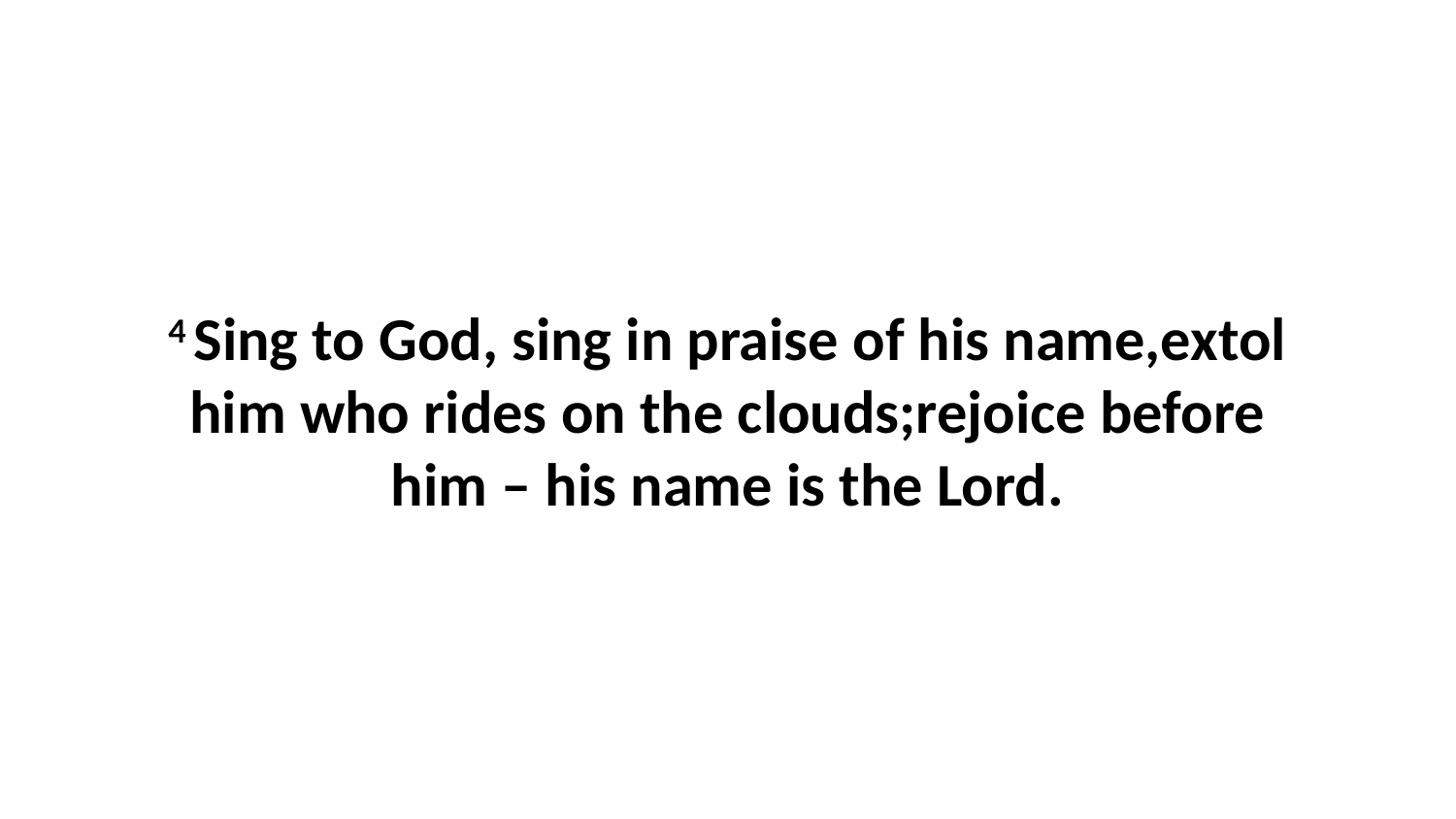

4 Sing to God, sing in praise of his name,extol him who rides on the clouds;rejoice before him – his name is the Lord.